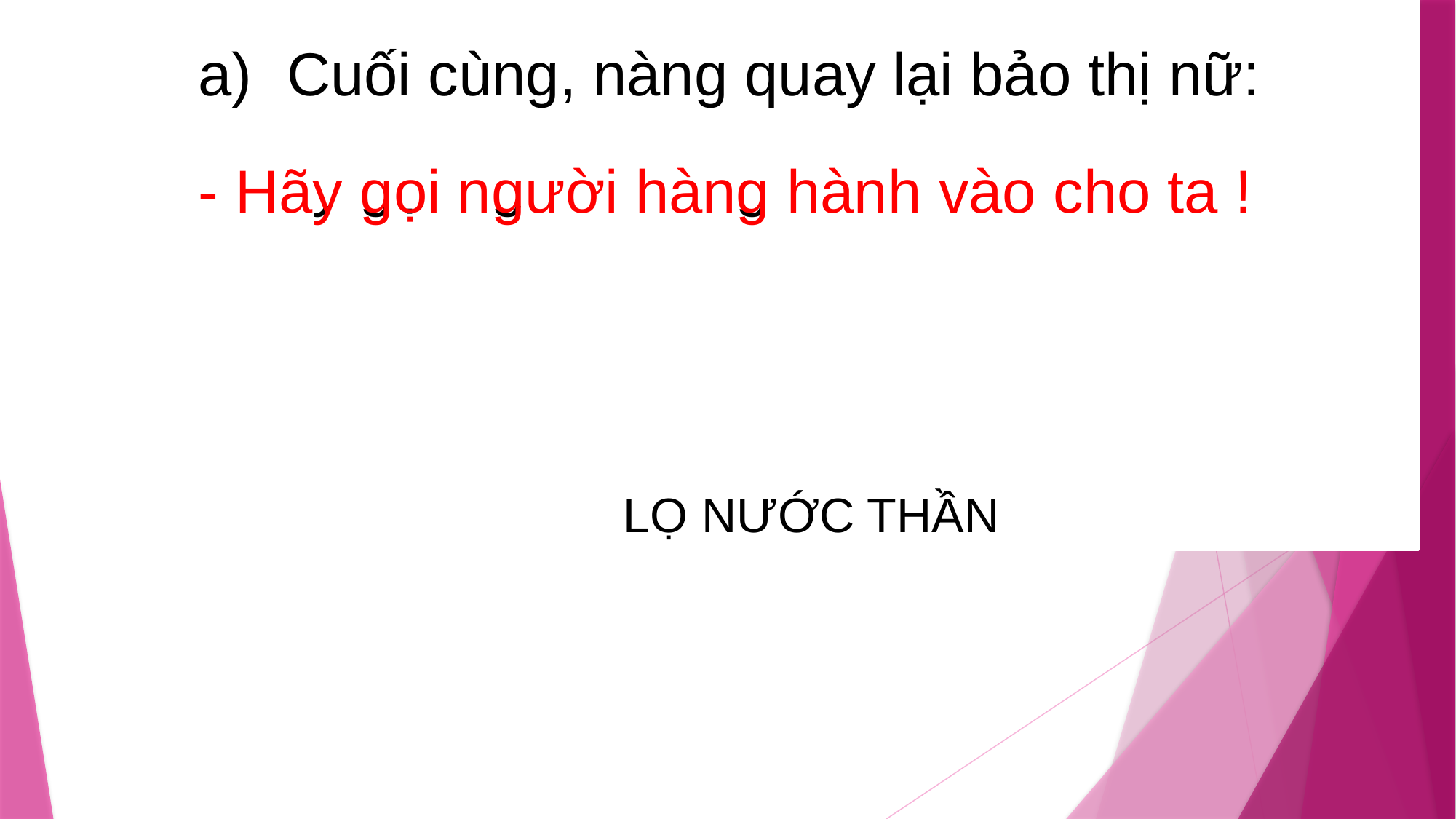

Cuối cùng, nàng quay lại bảo thị nữ:
- Hãy gọi người hàng hành vào cho ta!

 LỌ NƯỚC THẦN
- Hãy gọi người hàng hành vào cho ta !